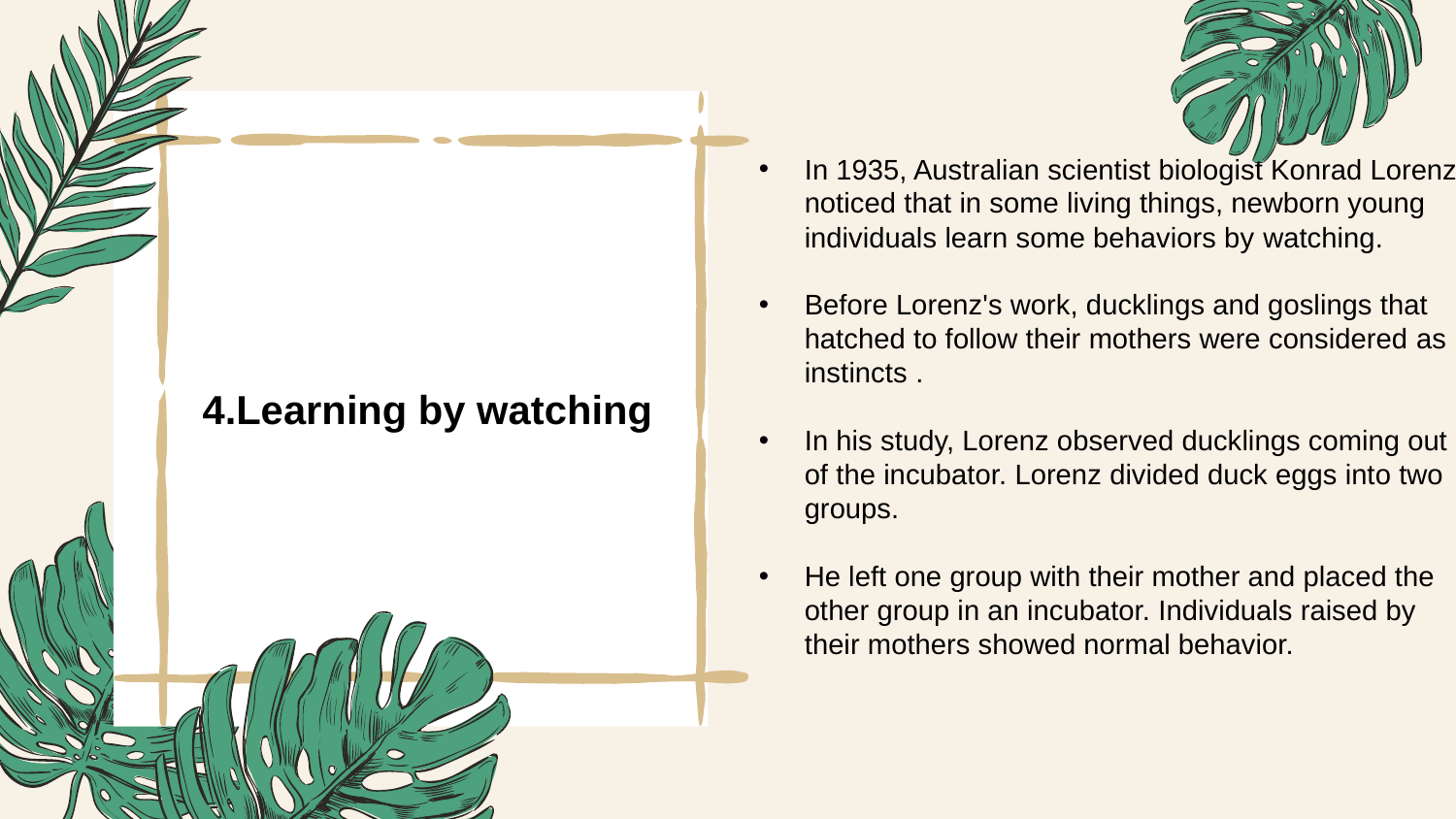

4.Learning by watching

In 1935, Australian scientist biologist Konrad Lorenz noticed that in some living things, newborn young individuals learn some behaviors by watching.

Before Lorenz's work, ducklings and goslings that hatched to follow their mothers were considered as instincts .

In his study, Lorenz observed ducklings coming out of the incubator. Lorenz divided duck eggs into two groups.

He left one group with their mother and placed the other group in an incubator. Individuals raised by their mothers showed normal behavior.